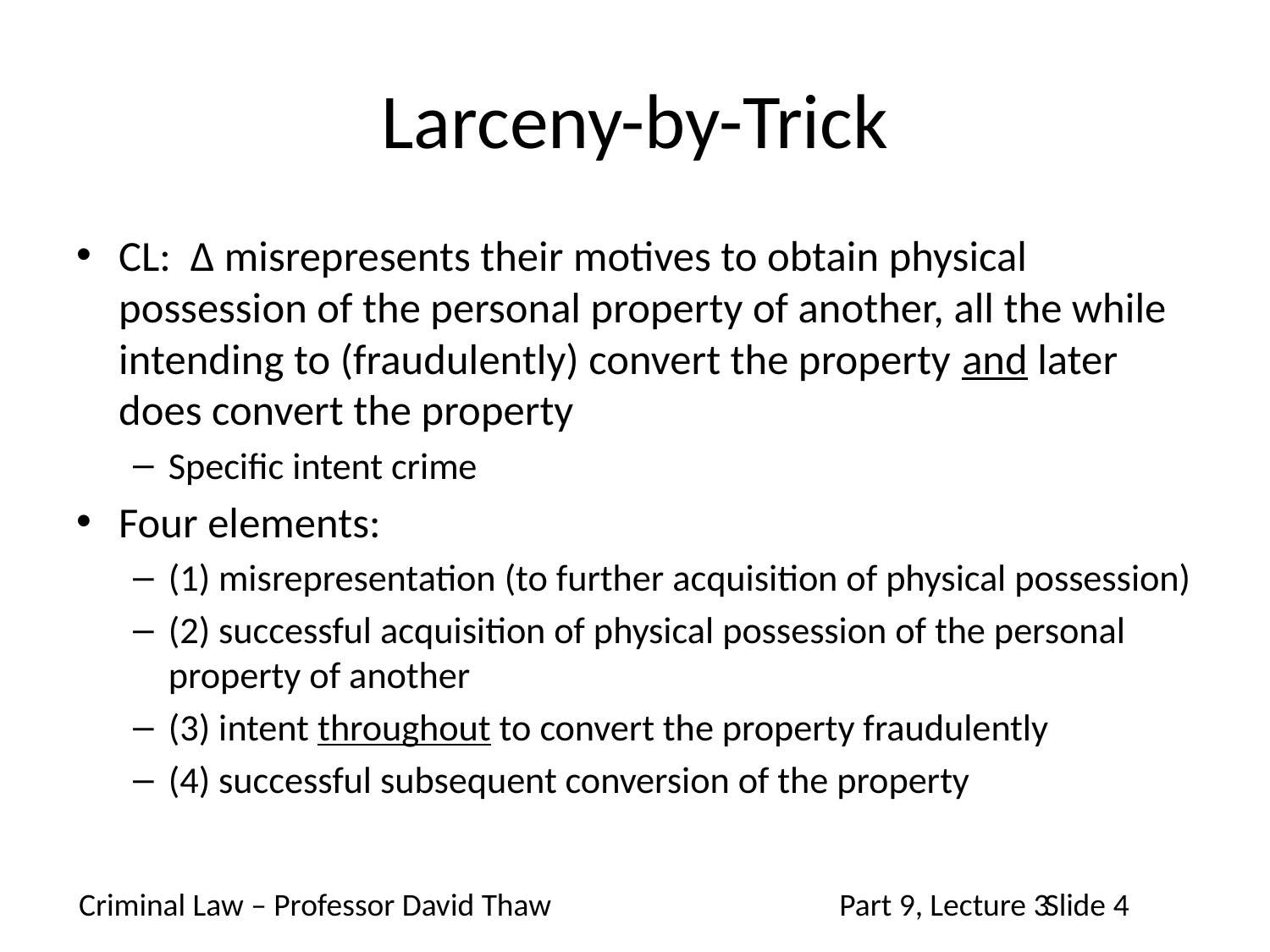

# Larceny-by-Trick
CL:  Δ misrepresents their motives to obtain physical possession of the personal property of another, all the while intending to (fraudulently) convert the property and later does convert the property
Specific intent crime
Four elements:
(1) misrepresentation (to further acquisition of physical possession)
(2) successful acquisition of physical possession of the personal property of another
(3) intent throughout to convert the property fraudulently
(4) successful subsequent conversion of the property